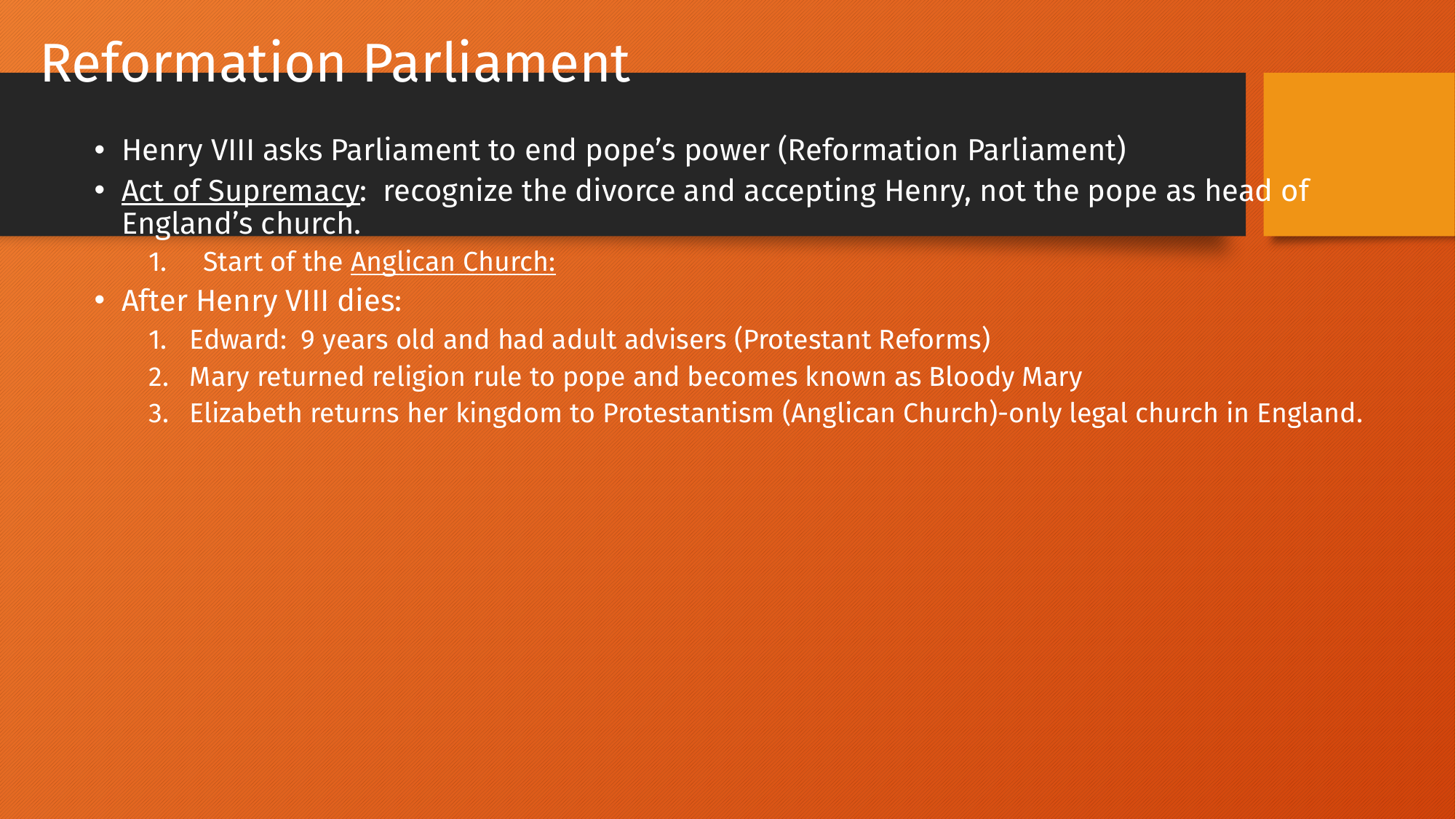

# Reformation Parliament
Henry VIII asks Parliament to end pope’s power (Reformation Parliament)
Act of Supremacy:  recognize the divorce and accepting Henry, not the pope as head of England’s church.
Start of the Anglican Church:
After Henry VIII dies:
Edward:  9 years old and had adult advisers (Protestant Reforms)
Mary returned religion rule to pope and becomes known as Bloody Mary
Elizabeth returns her kingdom to Protestantism (Anglican Church)-only legal church in England.